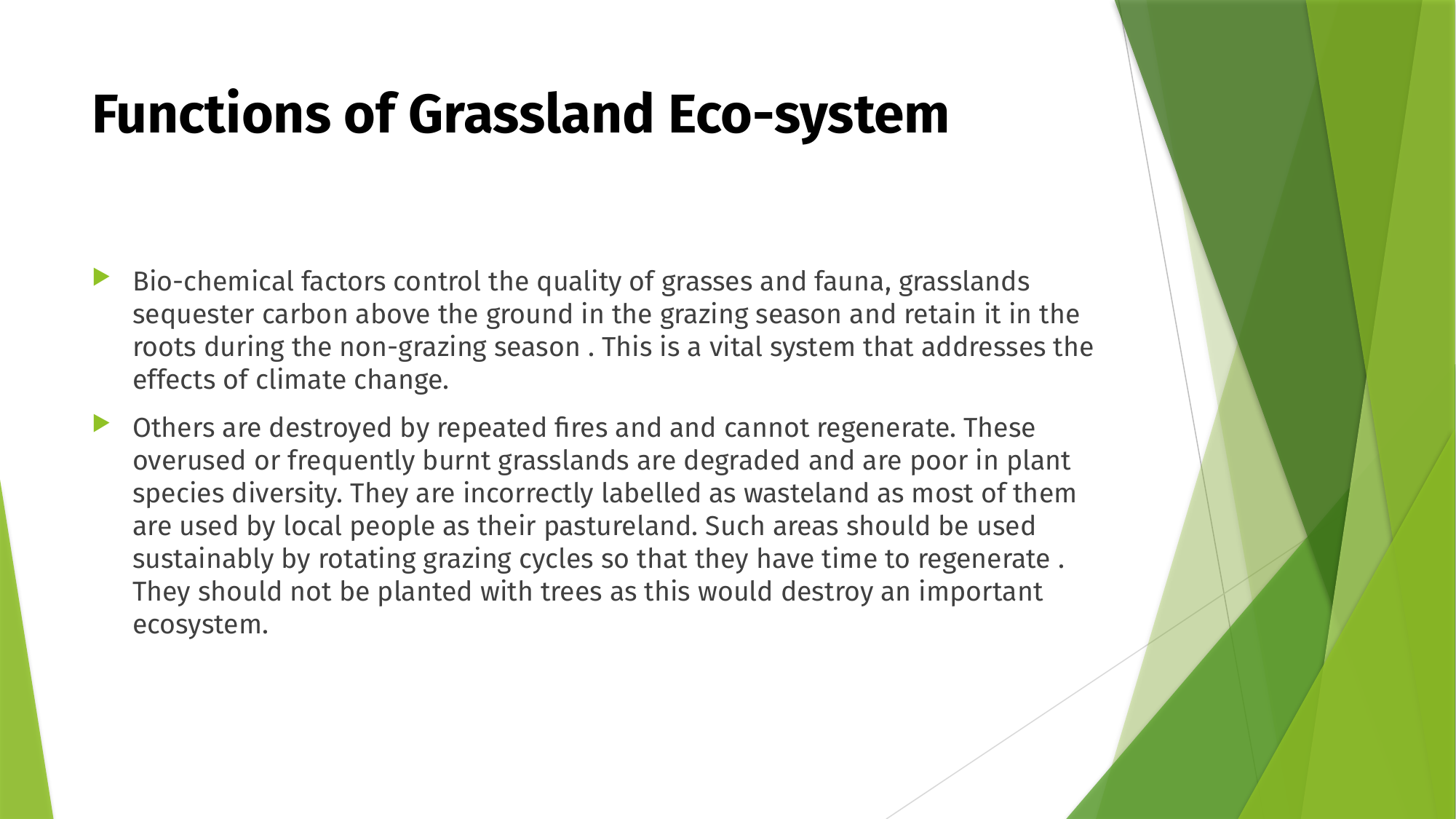

# Functions of Grassland Eco-system
Bio-chemical factors control the quality of grasses and fauna, grasslands sequester carbon above the ground in the grazing season and retain it in the roots during the non-grazing season . This is a vital system that addresses the effects of climate change.
Others are destroyed by repeated fires and and cannot regenerate. These overused or frequently burnt grasslands are degraded and are poor in plant species diversity. They are incorrectly labelled as wasteland as most of them are used by local people as their pastureland. Such areas should be used sustainably by rotating grazing cycles so that they have time to regenerate . They should not be planted with trees as this would destroy an important ecosystem.